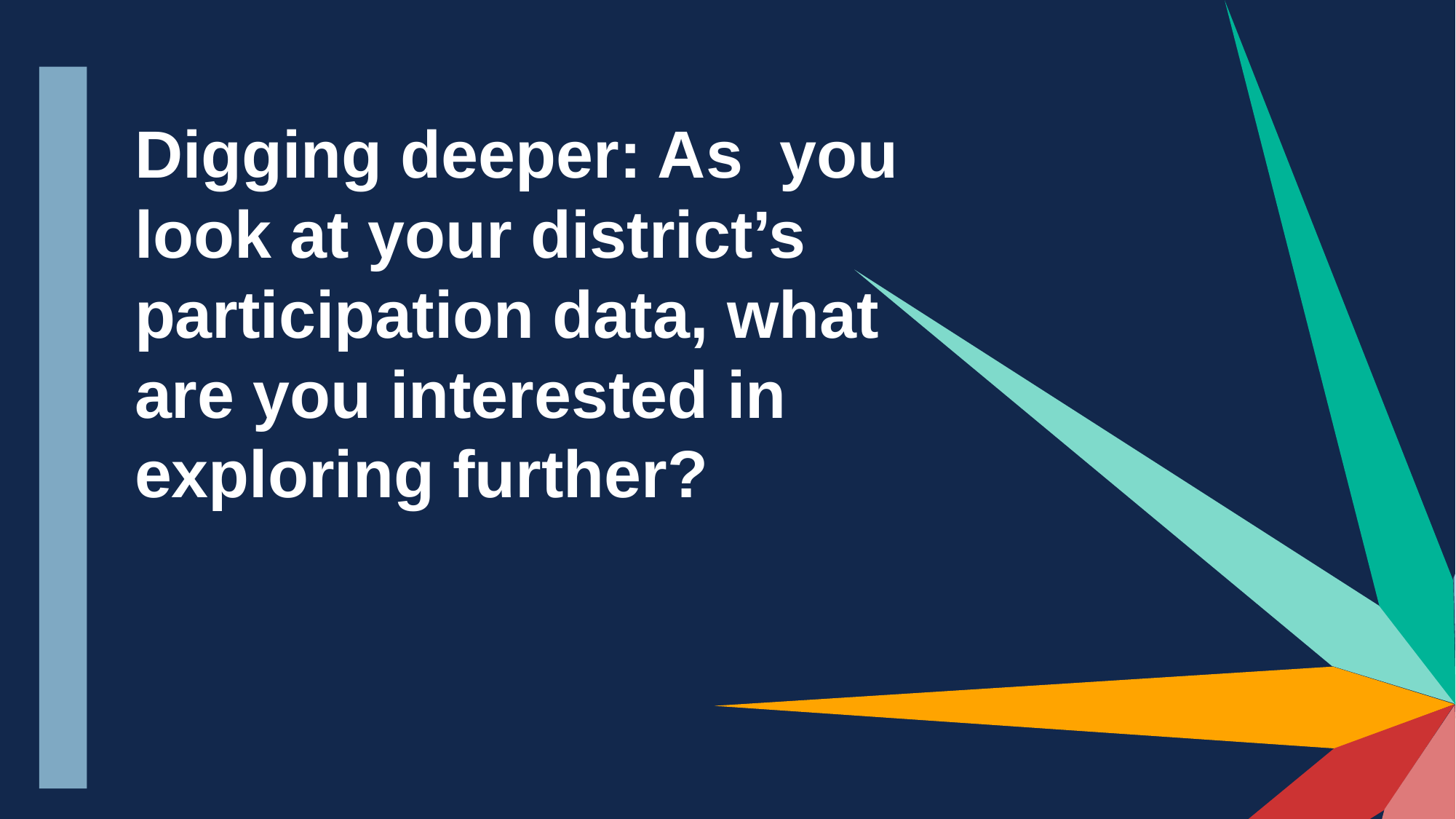

# Digging deeper: As  you look at your district’s participation data, what are you interested in exploring further?